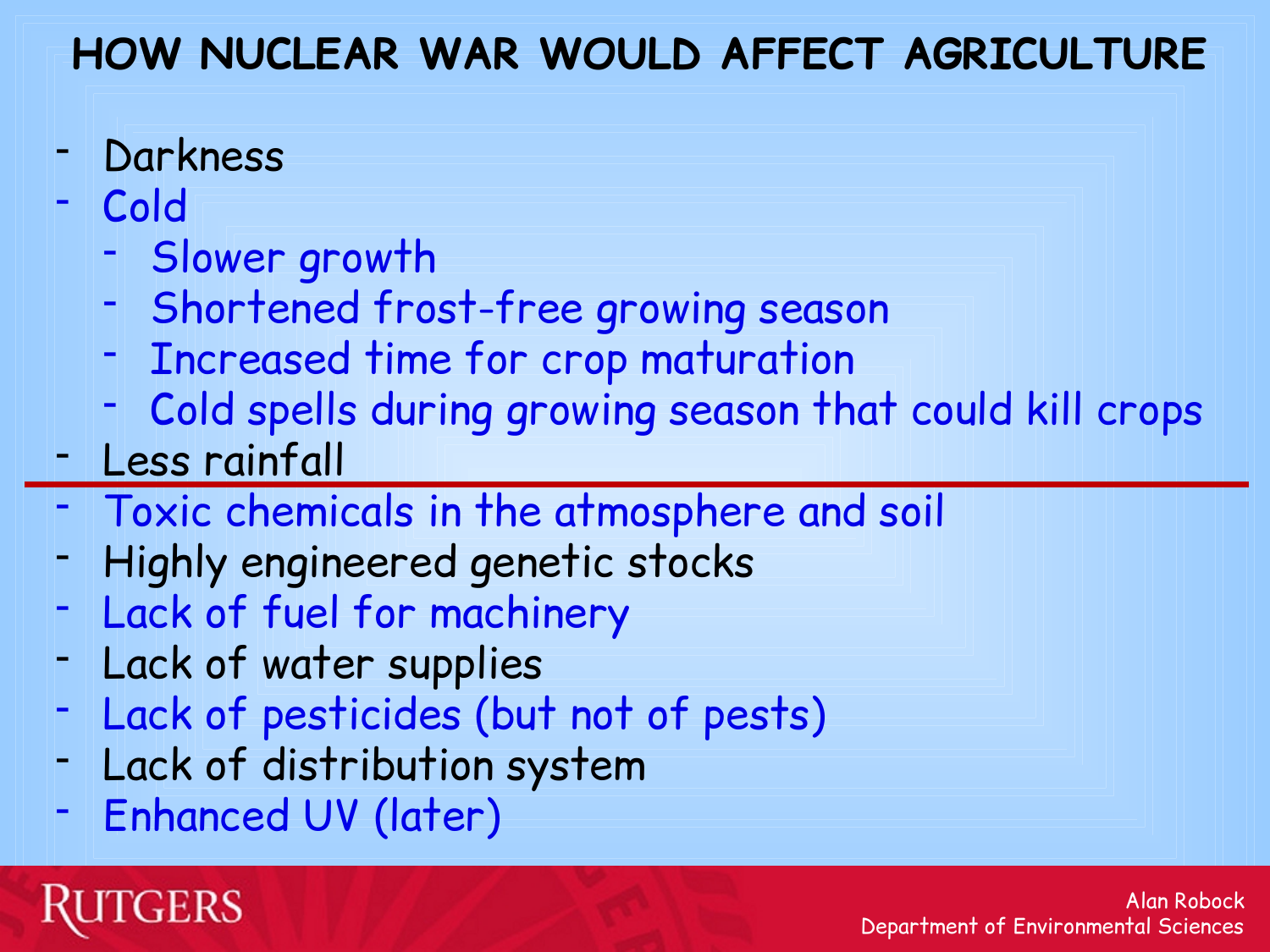

HOW NUCLEAR WAR WOULD AFFECT AGRICULTURE

Darkness
Cold
Slower growth
Shortened frost-free growing season
Increased time for crop maturation
Cold spells during growing season that could kill crops
Less rainfall
Toxic chemicals in the atmosphere and soil
Highly engineered genetic stocks
Lack of fuel for machinery
Lack of water supplies
Lack of pesticides (but not of pests)
Lack of distribution system
Enhanced UV (later)